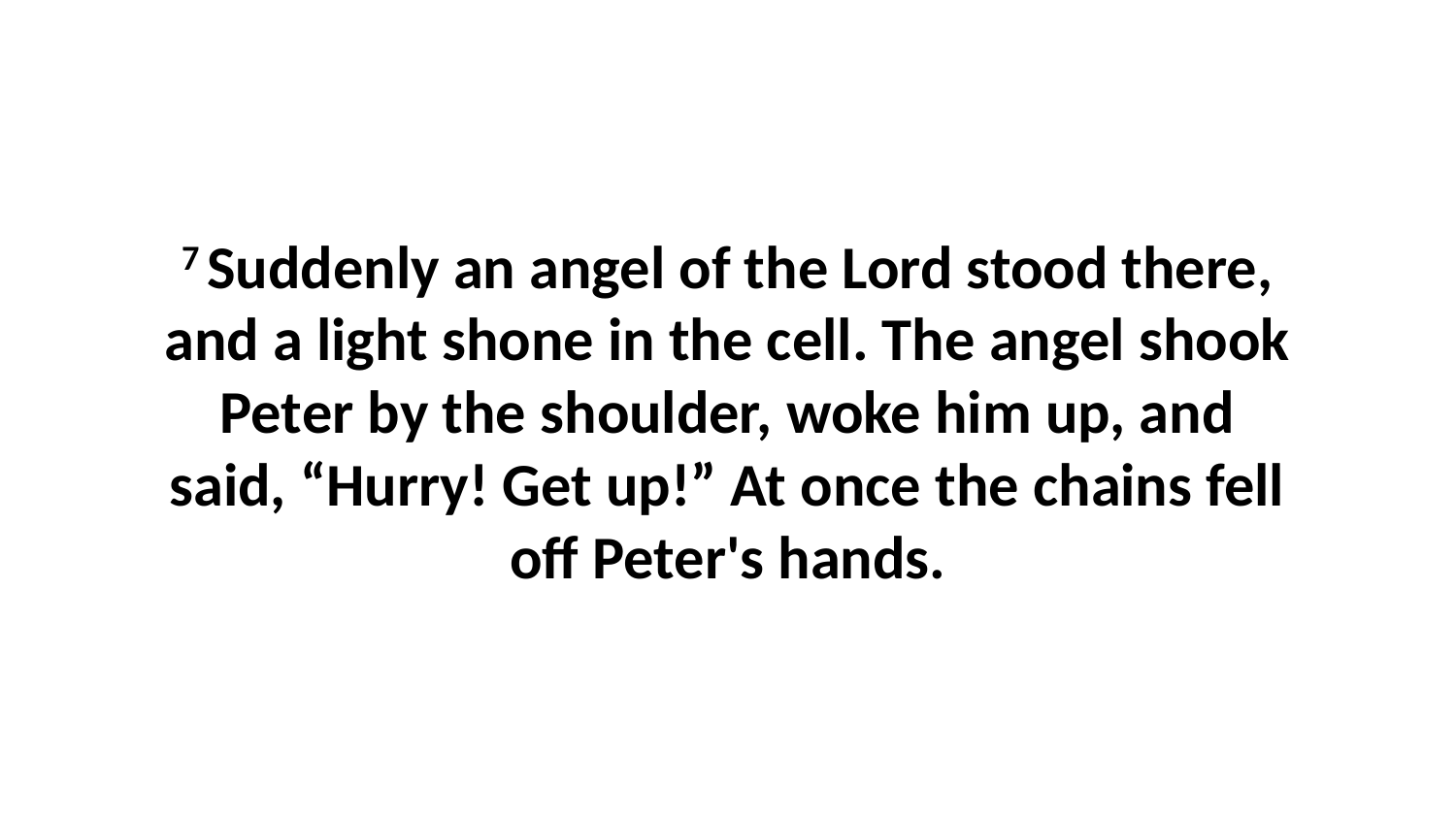

7 Suddenly an angel of the Lord stood there, and a light shone in the cell. The angel shook Peter by the shoulder, woke him up, and said, “Hurry! Get up!” At once the chains fell off Peter's hands.